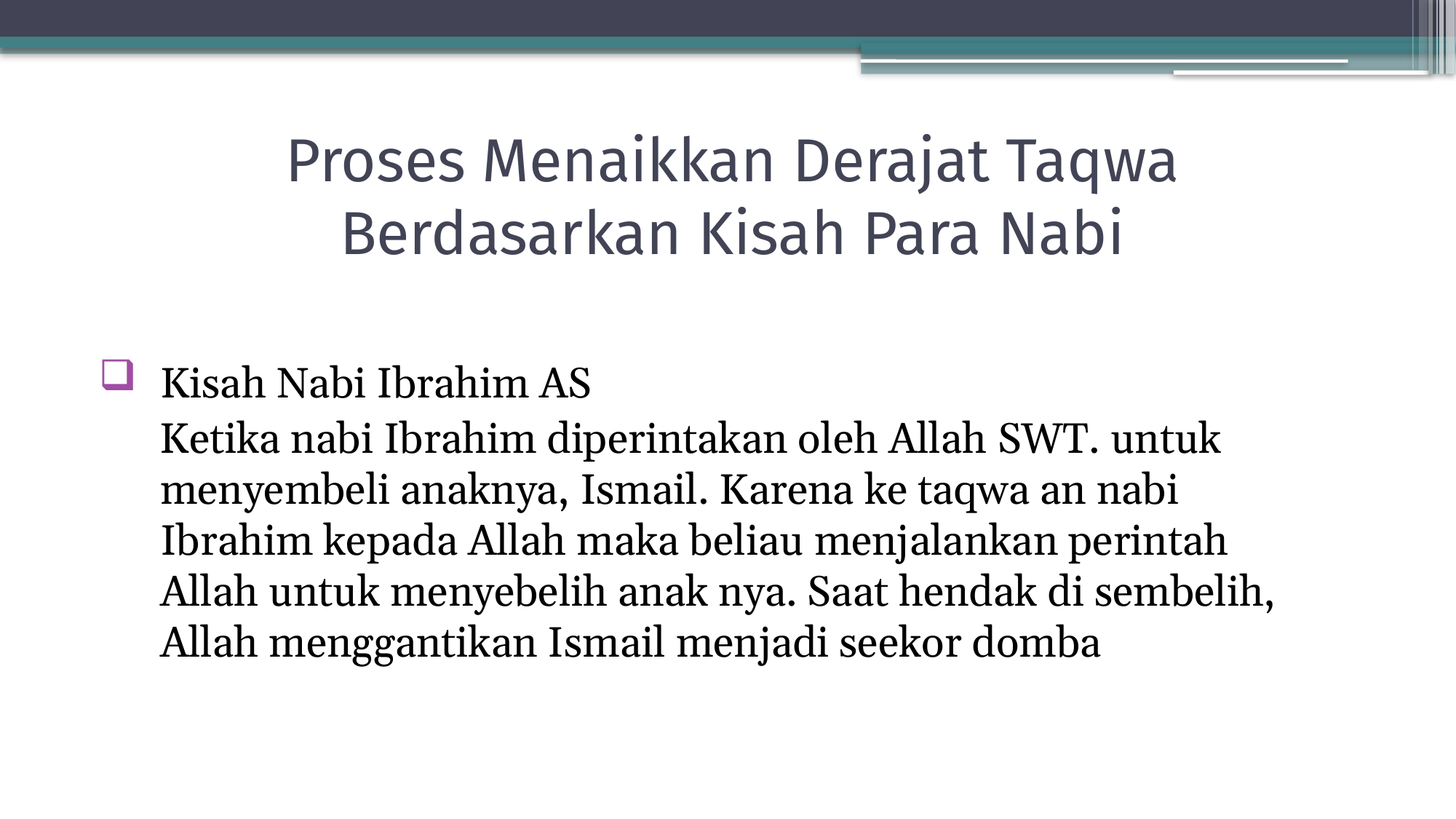

# Proses Menaikkan Derajat Taqwa Berdasarkan Kisah Para Nabi
Kisah Nabi Ibrahim AS
      Ketika nabi Ibrahim diperintakan oleh Allah SWT. untuk menyembeli anaknya, Ismail. Karena ke taqwa an nabi Ibrahim kepada Allah maka beliau menjalankan perintah Allah untuk menyebelih anak nya. Saat hendak di sembelih, Allah menggantikan Ismail menjadi seekor domba